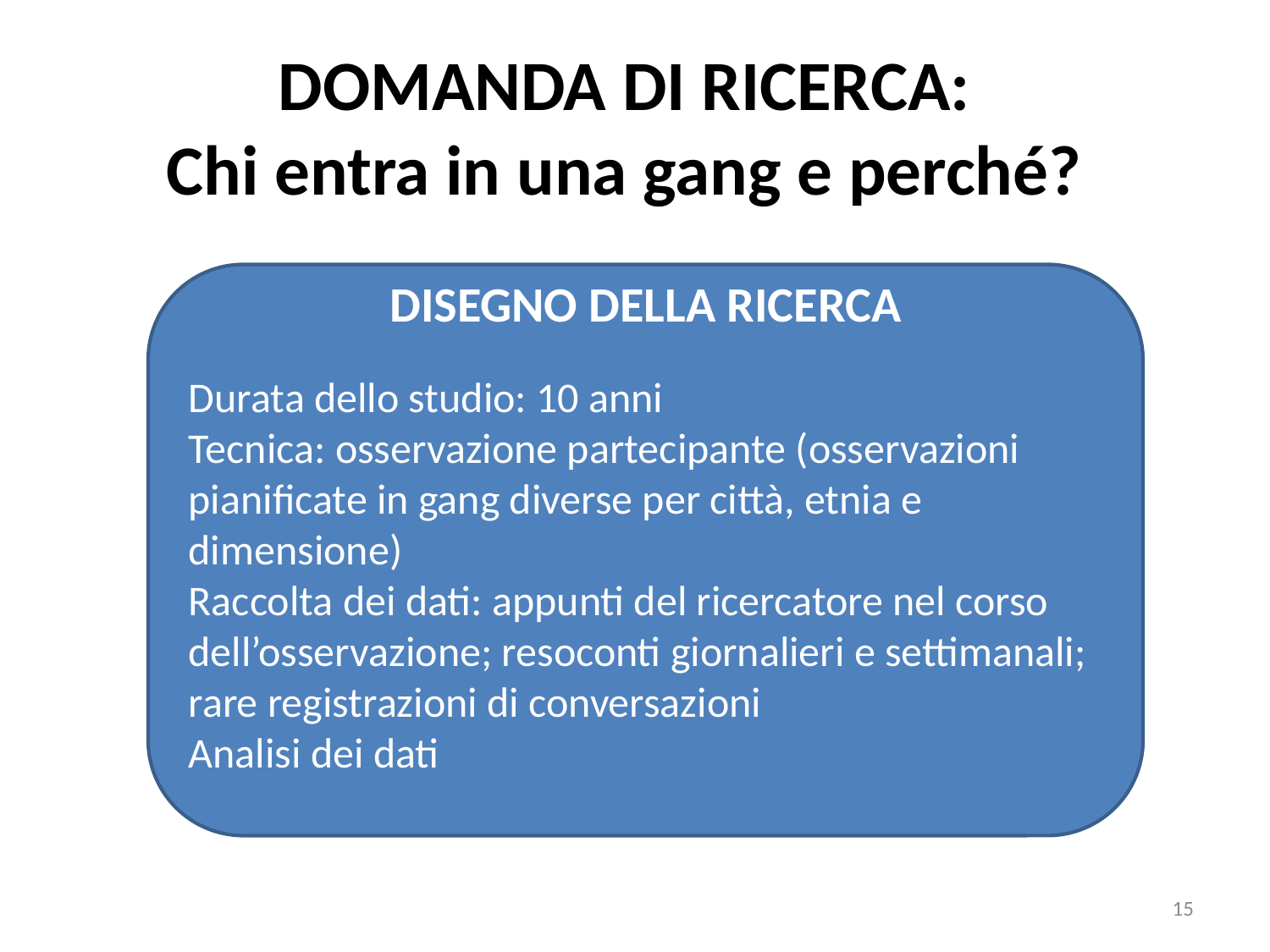

DOMANDA DI RICERCA:
Chi entra in una gang e perché?
DISEGNO DELLA RICERCA

Durata dello studio: 10 anni
Tecnica: osservazione partecipante (osservazioni pianificate in gang diverse per città, etnia e dimensione)
Raccolta dei dati: appunti del ricercatore nel corso dell’osservazione; resoconti giornalieri e settimanali; rare registrazioni di conversazioni
Analisi dei dati

15